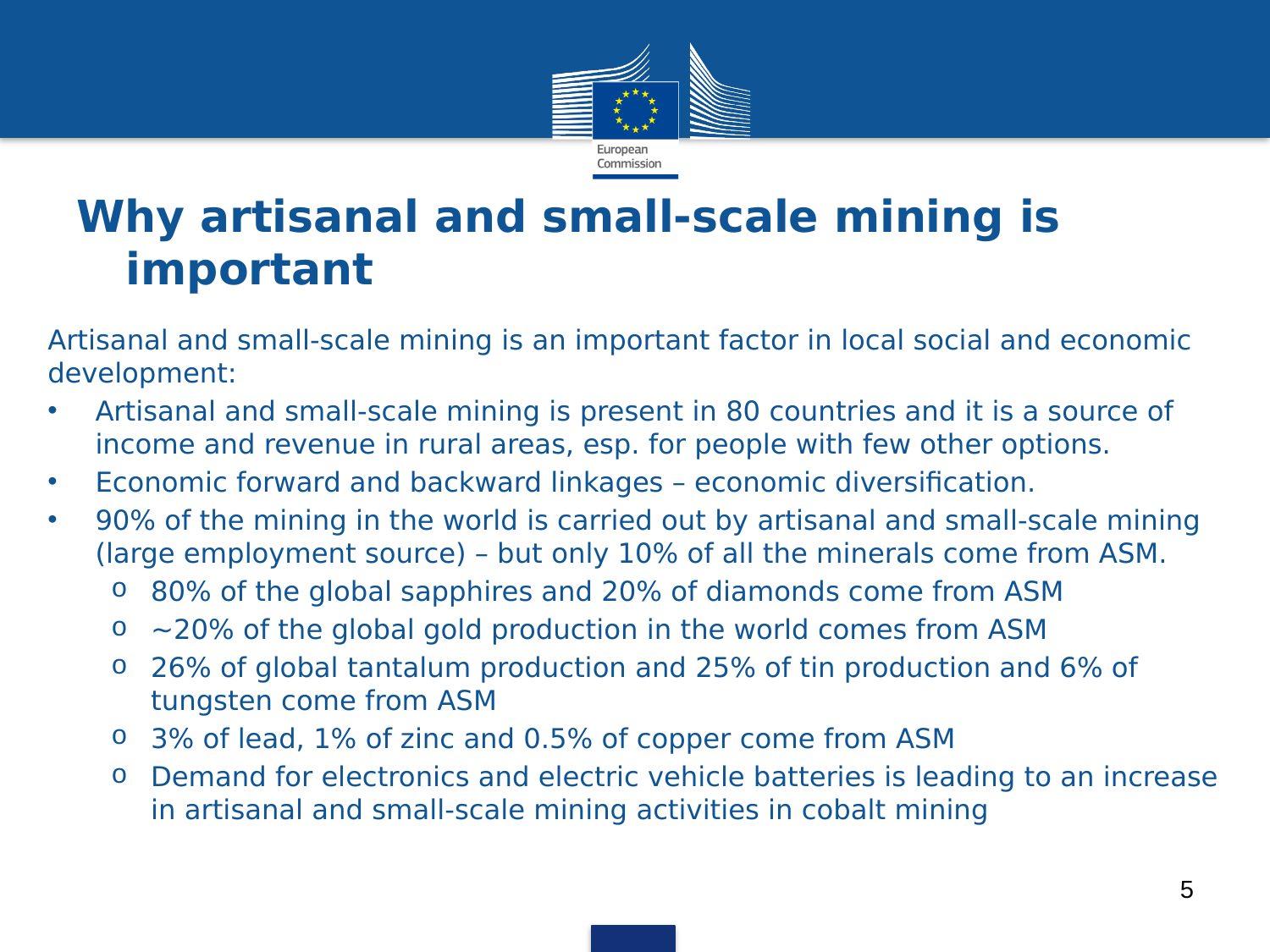

# Why artisanal and small-scale mining is important
Artisanal and small-scale mining is an important factor in local social and economic development:
Artisanal and small-scale mining is present in 80 countries and it is a source of income and revenue in rural areas, esp. for people with few other options.
Economic forward and backward linkages – economic diversification.
90% of the mining in the world is carried out by artisanal and small-scale mining (large employment source) – but only 10% of all the minerals come from ASM.
80% of the global sapphires and 20% of diamonds come from ASM
~20% of the global gold production in the world comes from ASM
26% of global tantalum production and 25% of tin production and 6% of tungsten come from ASM
3% of lead, 1% of zinc and 0.5% of copper come from ASM
Demand for electronics and electric vehicle batteries is leading to an increase in artisanal and small-scale mining activities in cobalt mining

5